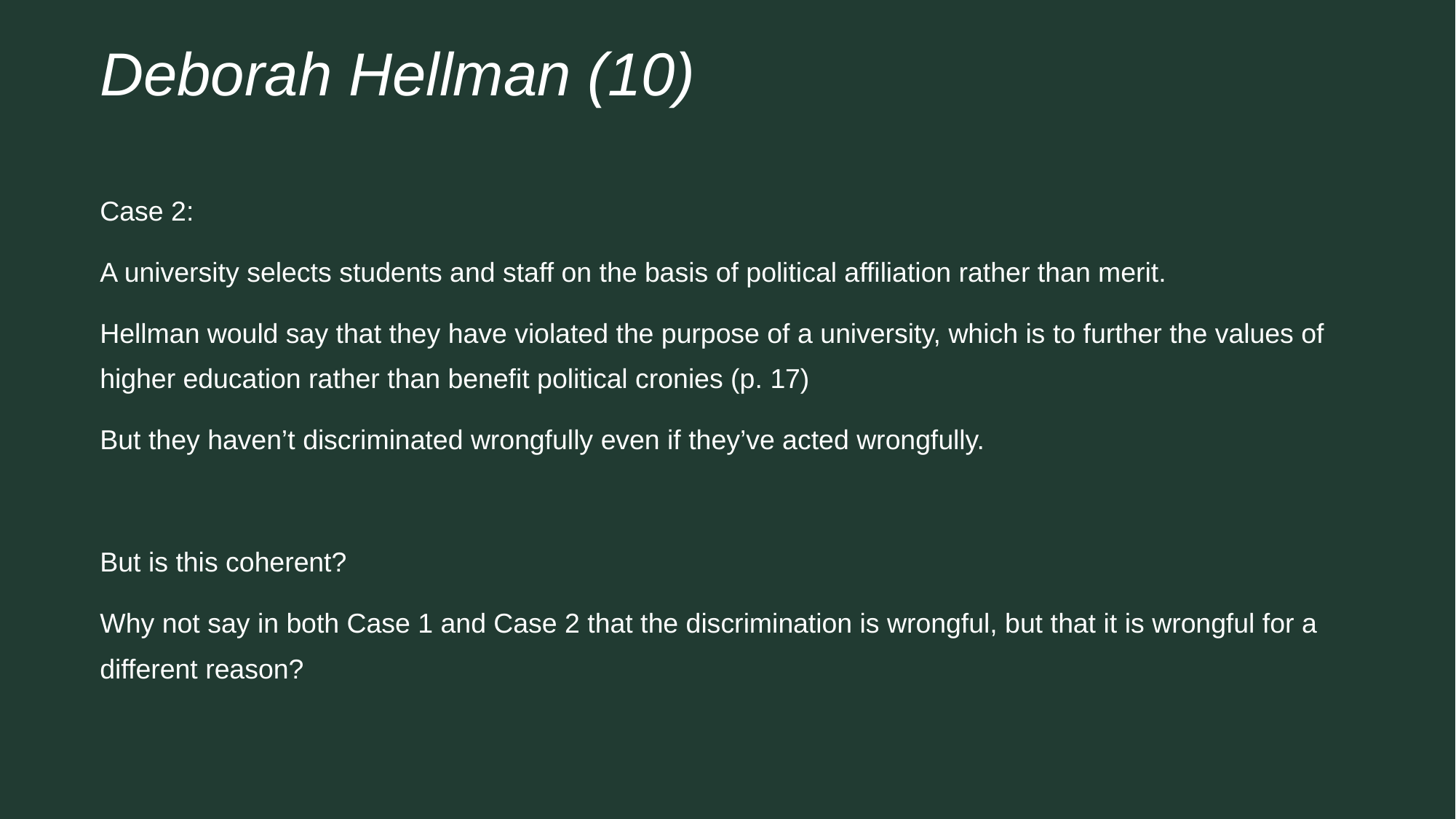

# Deborah Hellman (10)
Case 2:
A university selects students and staff on the basis of political affiliation rather than merit.
Hellman would say that they have violated the purpose of a university, which is to further the values of higher education rather than benefit political cronies (p. 17)
But they haven’t discriminated wrongfully even if they’ve acted wrongfully.

But is this coherent?
Why not say in both Case 1 and Case 2 that the discrimination is wrongful, but that it is wrongful for a different reason?